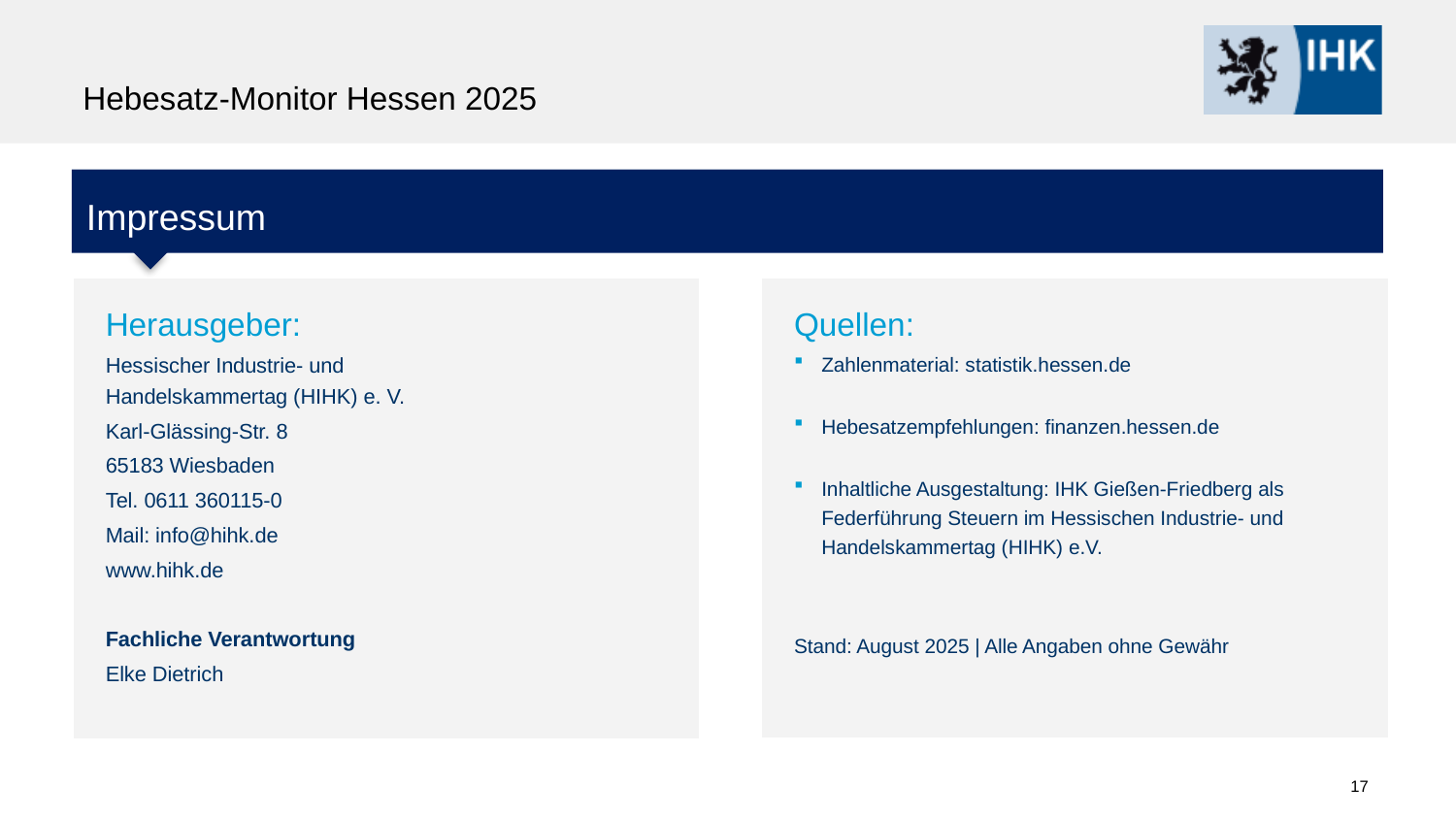

# Hebesatz-Monitor Hessen 2025
Impressum
Quellen:
Zahlenmaterial: statistik.hessen.de
Hebesatzempfehlungen: finanzen.hessen.de
Inhaltliche Ausgestaltung: IHK Gießen-Friedberg als Federführung Steuern im Hessischen Industrie- und Handelskammertag (HIHK) e.V.

Stand: August 2025 | Alle Angaben ohne Gewähr
Herausgeber:
Hessischer Industrie- und
Handelskammertag (HIHK) e. V.
Karl-Glässing-Str. 8
65183 Wiesbaden
Tel. 0611 360115-0
Mail: info@hihk.de
www.hihk.de

Fachliche Verantwortung
Elke Dietrich
17